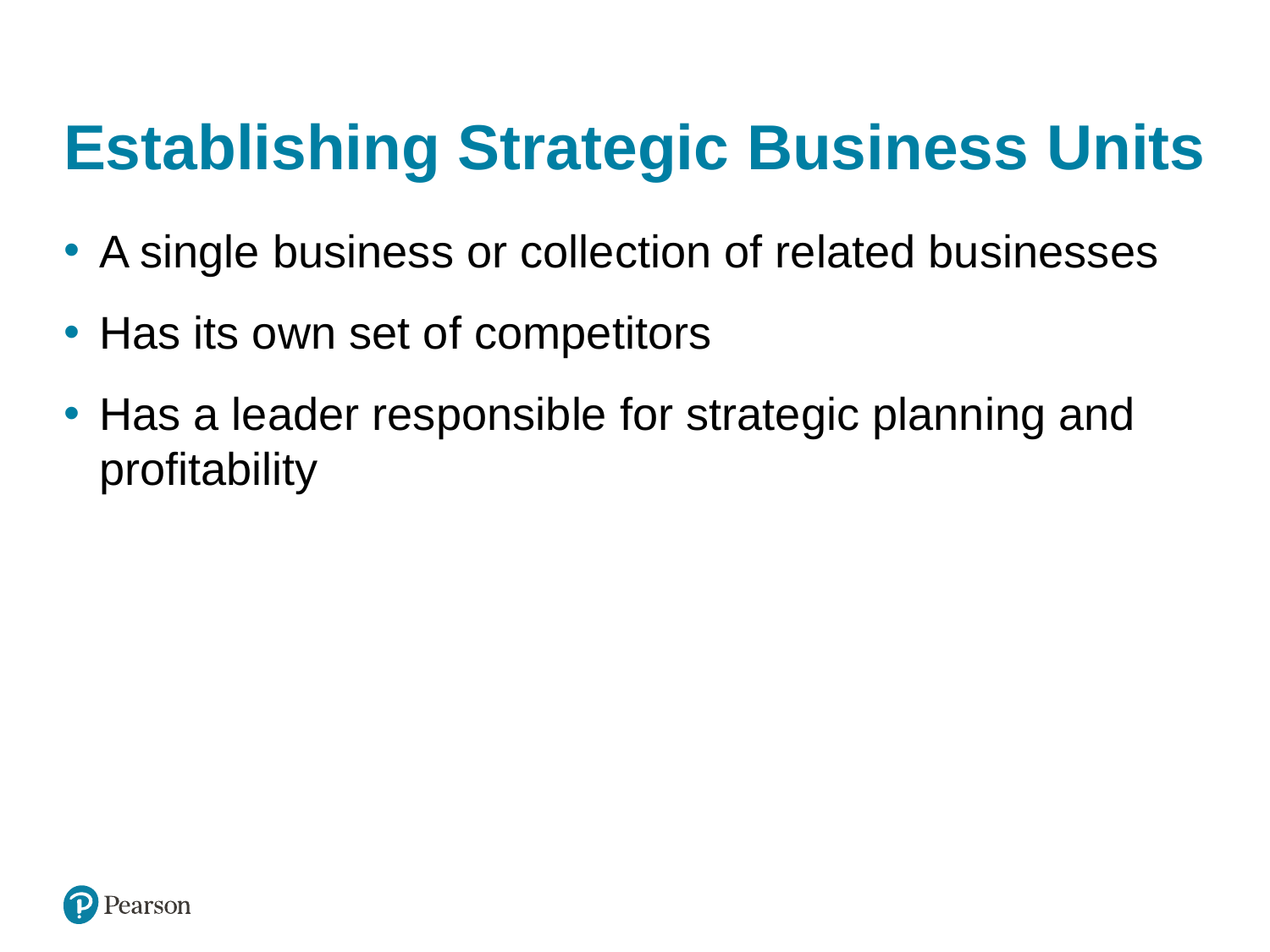

# Establishing Strategic Business Units
A single business or collection of related businesses
Has its own set of competitors
Has a leader responsible for strategic planning and profitability